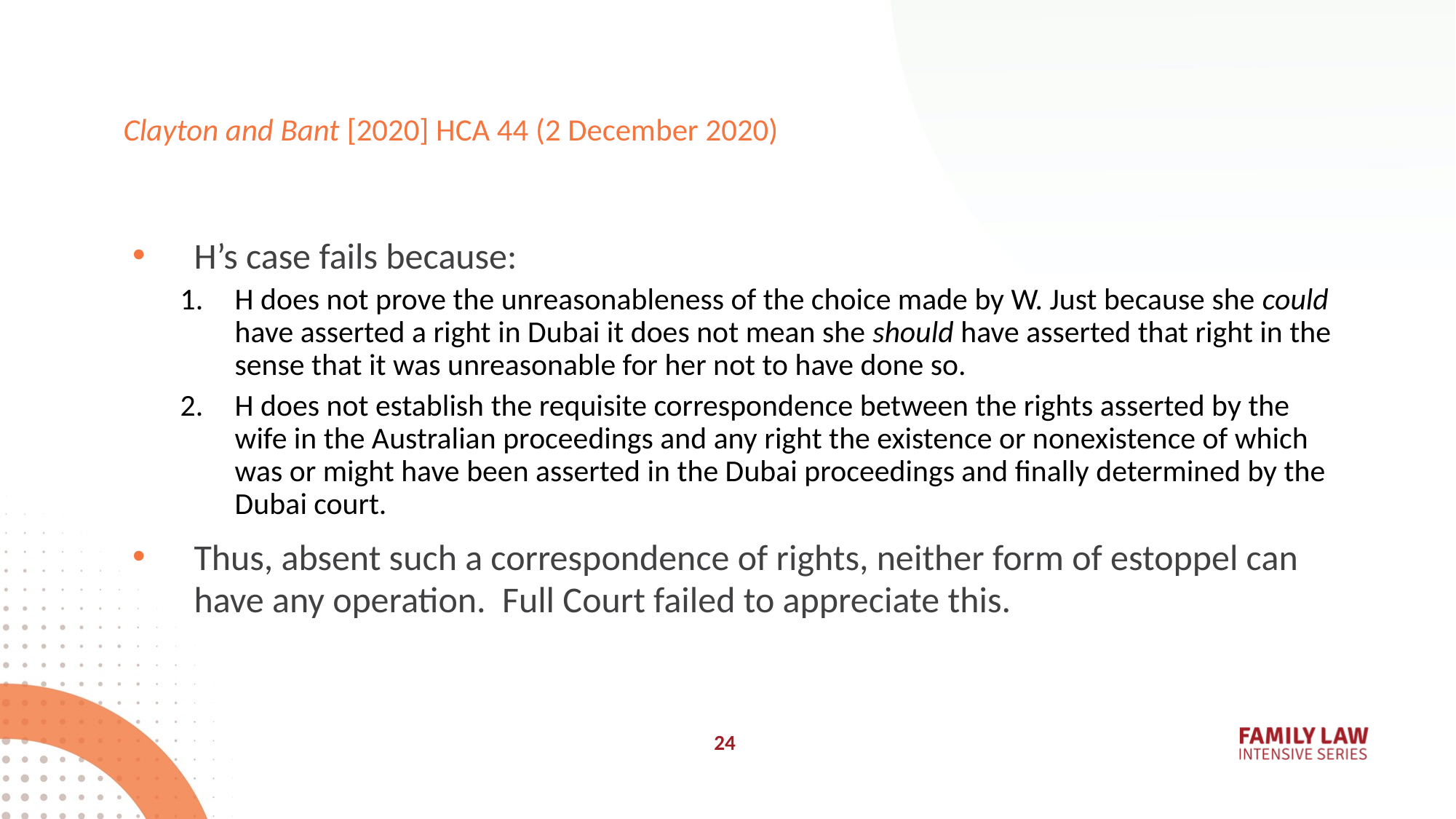

# Clayton and Bant [2020] HCA 44 (2 December 2020)
H’s case fails because:
H does not prove the unreasonableness of the choice made by W. Just because she could have asserted a right in Dubai it does not mean she should have asserted that right in the sense that it was unreasonable for her not to have done so.
H does not establish the requisite correspondence between the rights asserted by the wife in the Australian proceedings and any right the existence or nonexistence of which was or might have been asserted in the Dubai proceedings and finally determined by the Dubai court.
Thus, absent such a correspondence of rights, neither form of estoppel can have any operation.  Full Court failed to appreciate this.